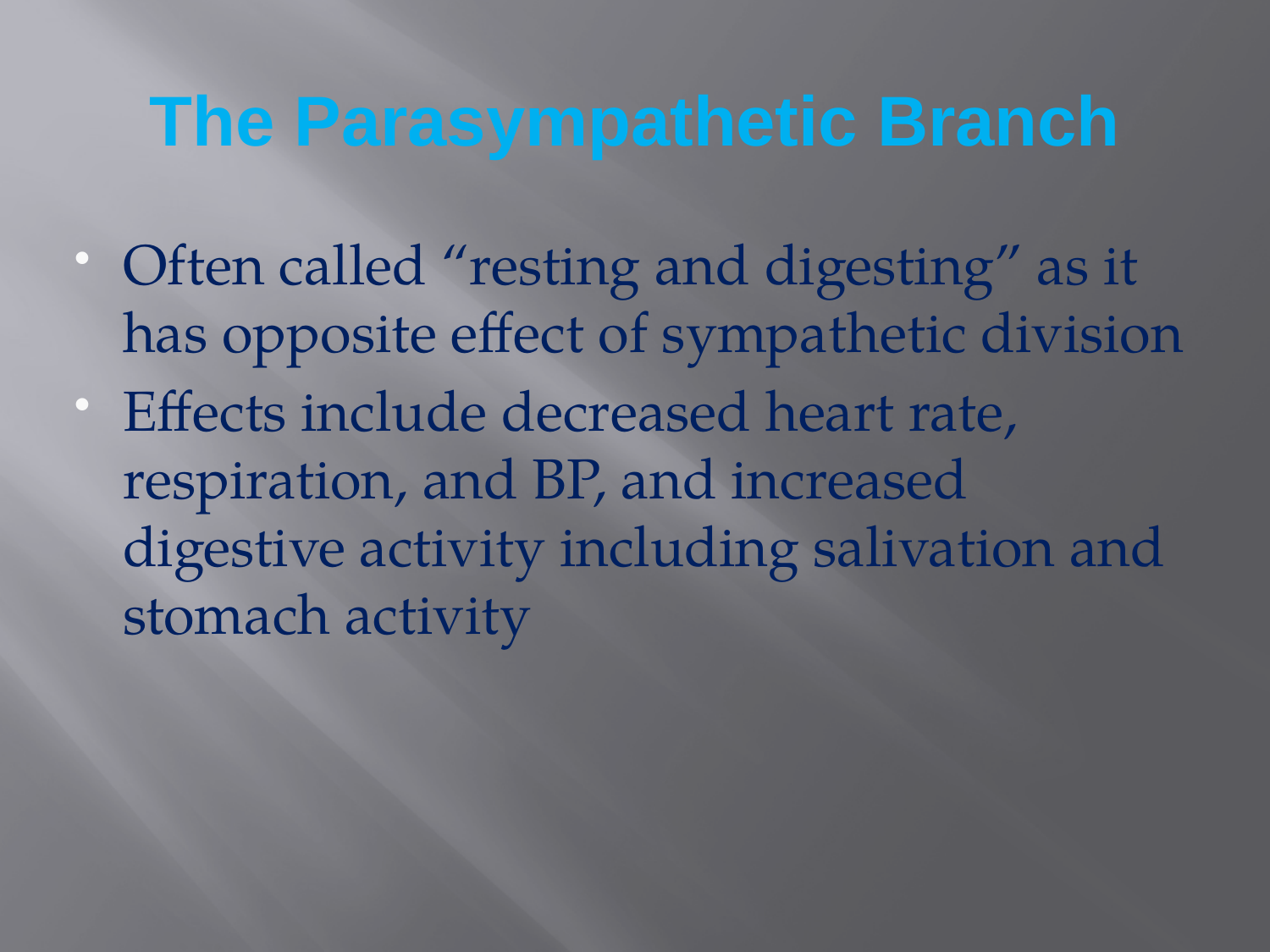

# The Parasympathetic Branch
Often called “resting and digesting” as it has opposite effect of sympathetic division
Effects include decreased heart rate, respiration, and BP, and increased digestive activity including salivation and stomach activity